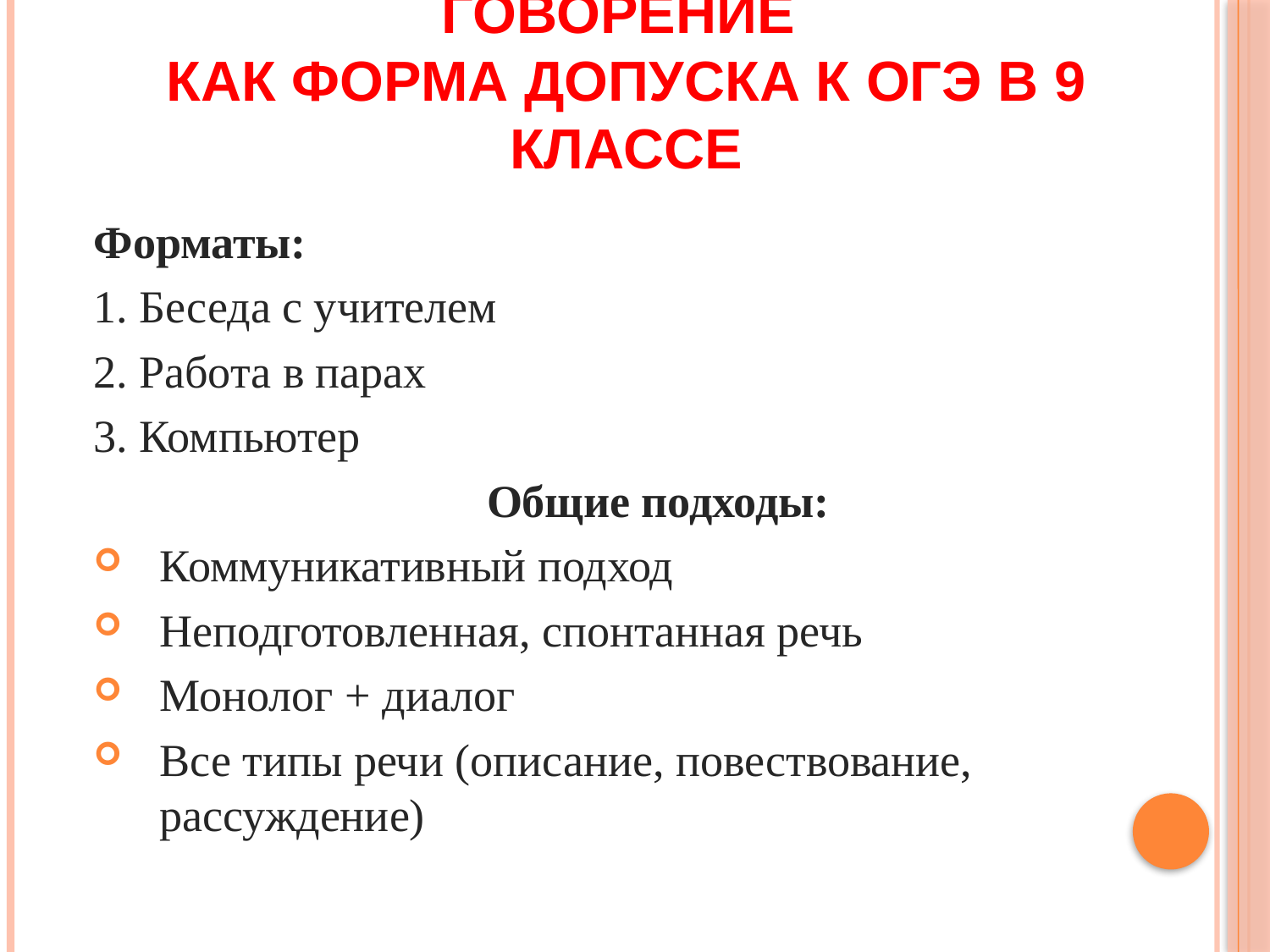

# Говорение как форма допуска к ОГЭ в 9 классе
Форматы:
1. Беседа с учителем
2. Работа в парах
3. Компьютер
Общие подходы:
Коммуникативный подход
Неподготовленная, спонтанная речь
Монолог + диалог
Все типы речи (описание, повествование, рассуждение)